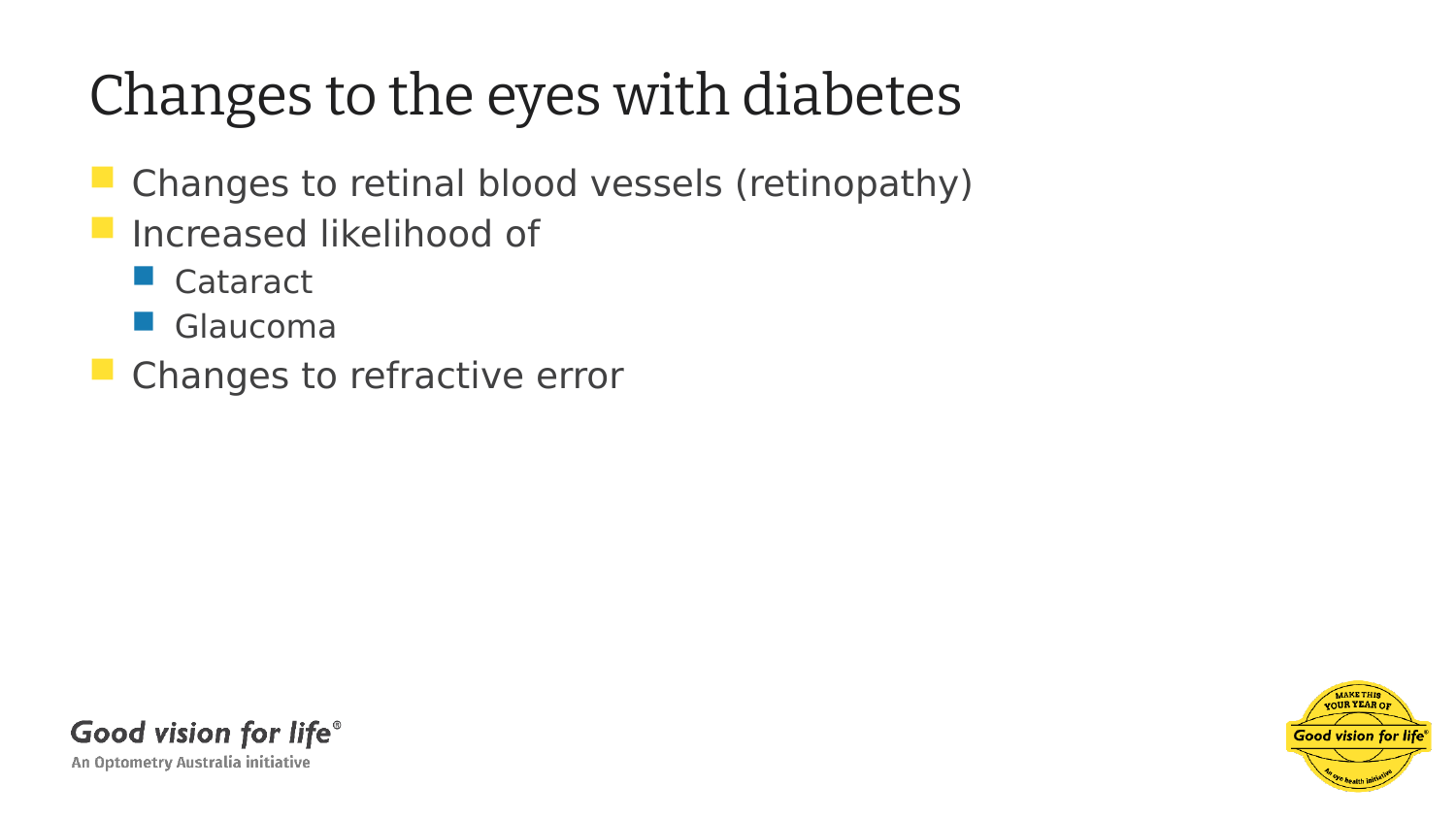

# Changes to the eyes with diabetes
Changes to retinal blood vessels (retinopathy)
Increased likelihood of
Cataract
Glaucoma
Changes to refractive error